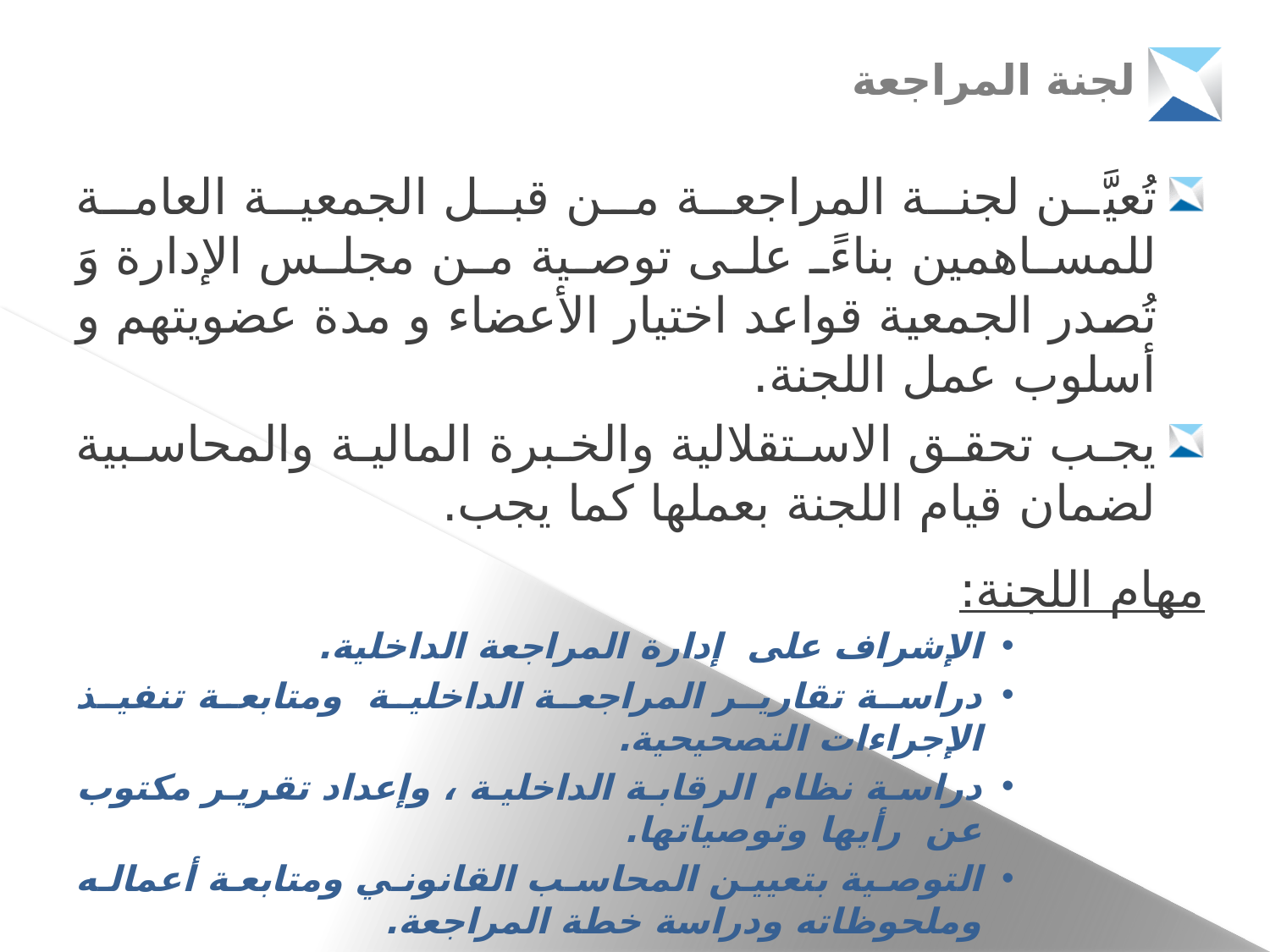

لجنة المراجعة
تُعيَّن لجنة المراجعة من قبل الجمعية العامة للمساهمين بناءً على توصية من مجلس الإدارة وَ تُصدر الجمعية قواعد اختيار الأعضاء و مدة عضويتهم و أسلوب عمل اللجنة.
يجب تحقق الاستقلالية والخبرة المالية والمحاسبية لضمان قيام اللجنة بعملها كما يجب.

مهام اللجنة:
الإشراف على  إدارة المراجعة الداخلية.
دراسة تقارير المراجعة الداخلية  ومتابعة تنفيذ الإجراءات التصحيحية.
دراسة نظام الرقابة الداخلية ، وإعداد تقرير مكتوب عن  رأيها وتوصياتها.
التوصية بتعيين المحاسب القانوني ومتابعة أعماله وملحوظاته ودراسة خطة المراجعة.
دراسة القوائم المالية قبل عرضها على مجلس الادارة.
دراسة السياسات المحاسبية المتبعة وإبداء الرأي والتوصية لمجلس الادارة.